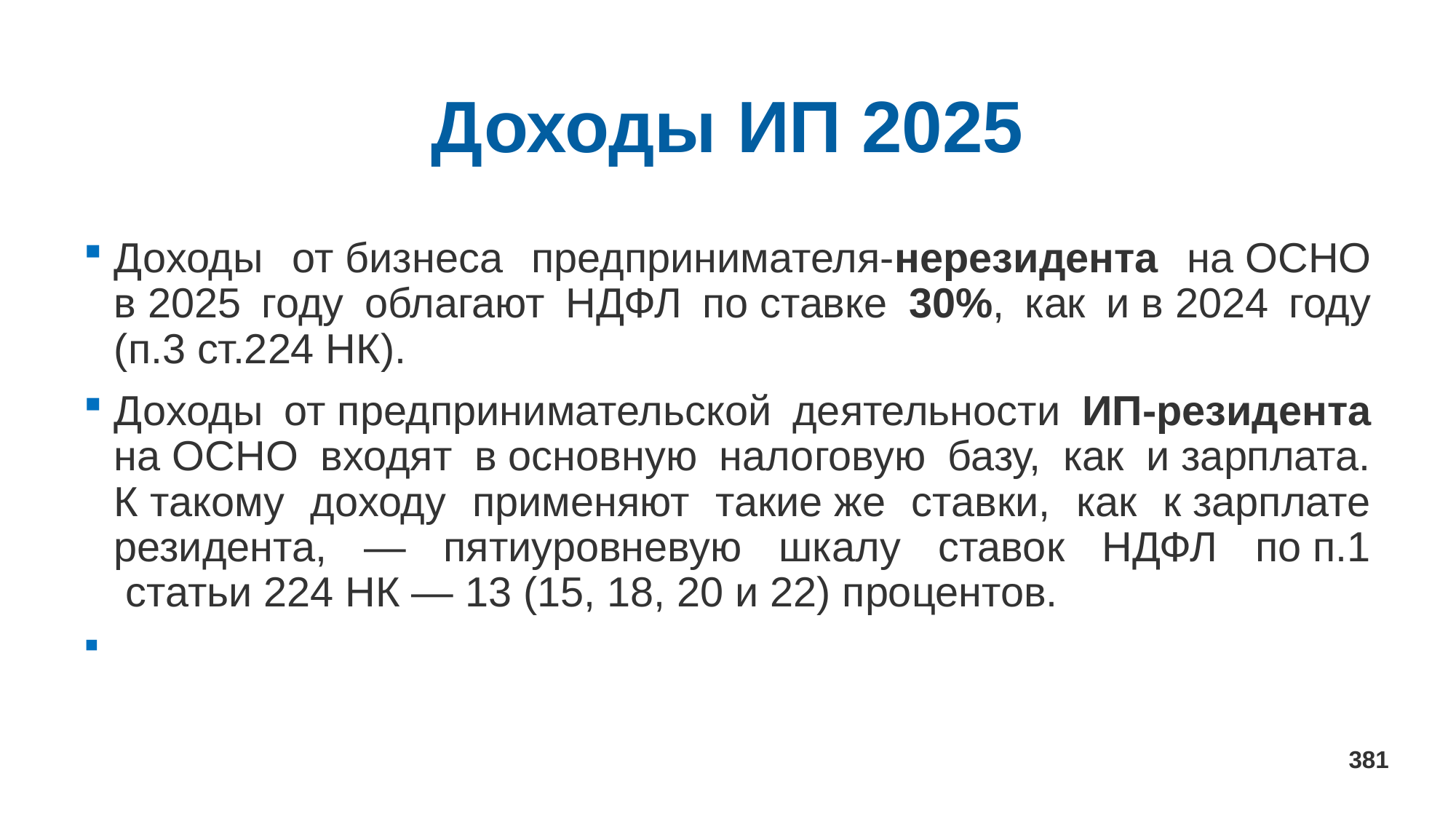

# Доходы ИП 2025
Доходы от бизнеса предпринимателя-нерезидента на ОСНО в 2025 году облагают НДФЛ по ставке 30%, как и в 2024 году (п.3 ст.224 НК).
Доходы от предпринимательской деятельности ИП-резидента на ОСНО входят в основную налоговую базу, как и зарплата. К такому доходу применяют такие же ставки, как к зарплате резидента, — пятиуровневую шкалу ставок НДФЛ по п.1  статьи 224 НК — 13 (15, 18, 20 и 22) процентов.